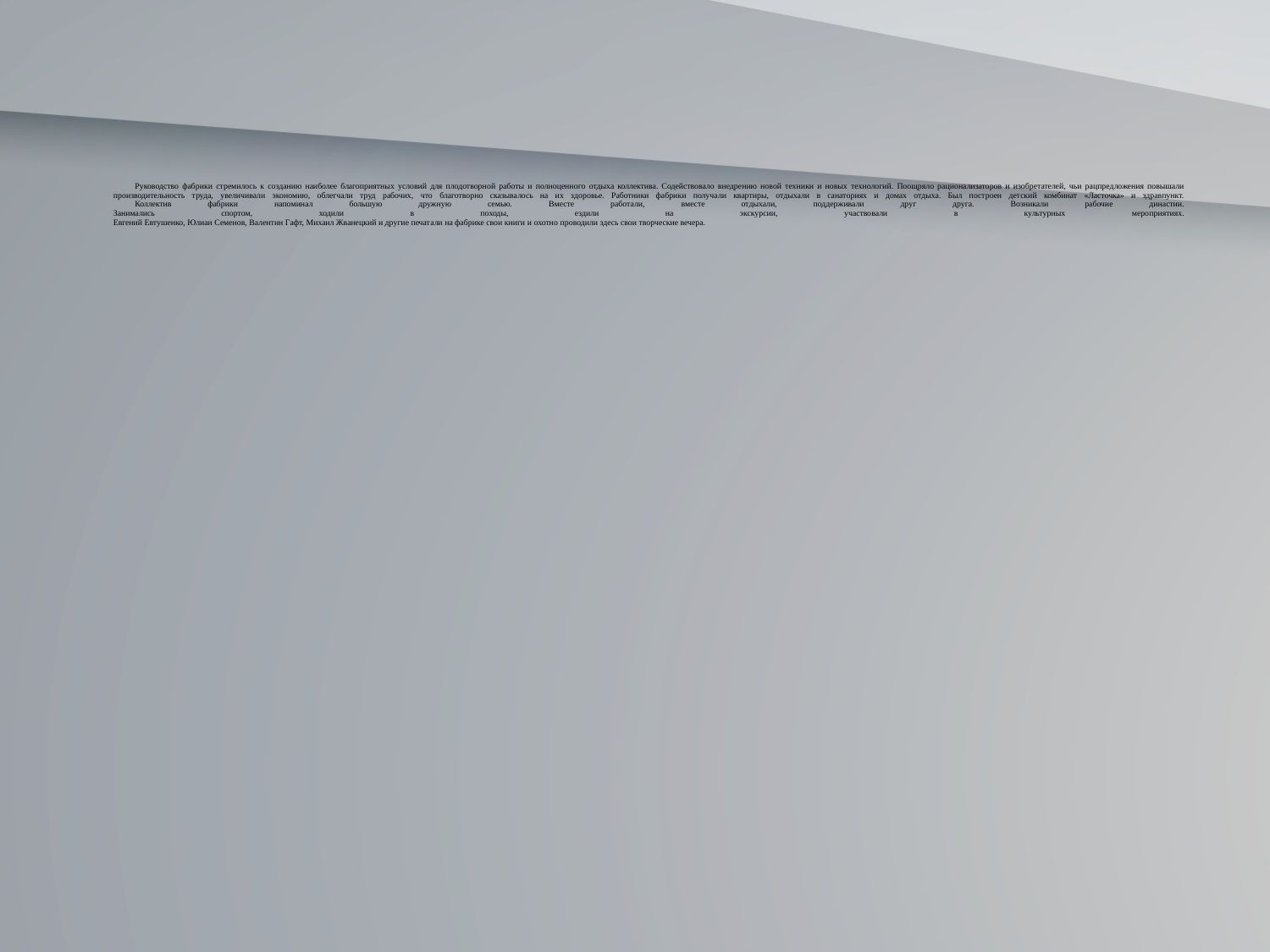

Руководство фабрики стремилось к созданию наиболее благоприятных условий для плодотворной работы и полноценного отдыха коллектива. Содействовало внедрению новой техники и новых технологий. Поощряло рационализаторов и изобретателей, чьи рацпредложения повышали производительность труда, увеличивали экономию, облегчали труд рабочих, что благотворно сказывалось на их здоровье. Работники фабрики получали квартиры, отдыхали в санаториях и домах отдыха. Был построен детский комбинат «Ласточка» и здравпункт.
	Коллектив фабрики напоминал большую дружную семью. Вместе работали, вместе отдыхали, поддерживали друг друга. Возникали рабочие династии.
Занимались спортом, ходили в походы, ездили на экскурсии, участвовали в культурных мероприятиях.
Евгений Евтушенко, Юлиан Семенов, Валентин Гафт, Михаил Жванецкий и другие печатали на фабрике свои книги и охотно проводили здесь свои творческие вечера.